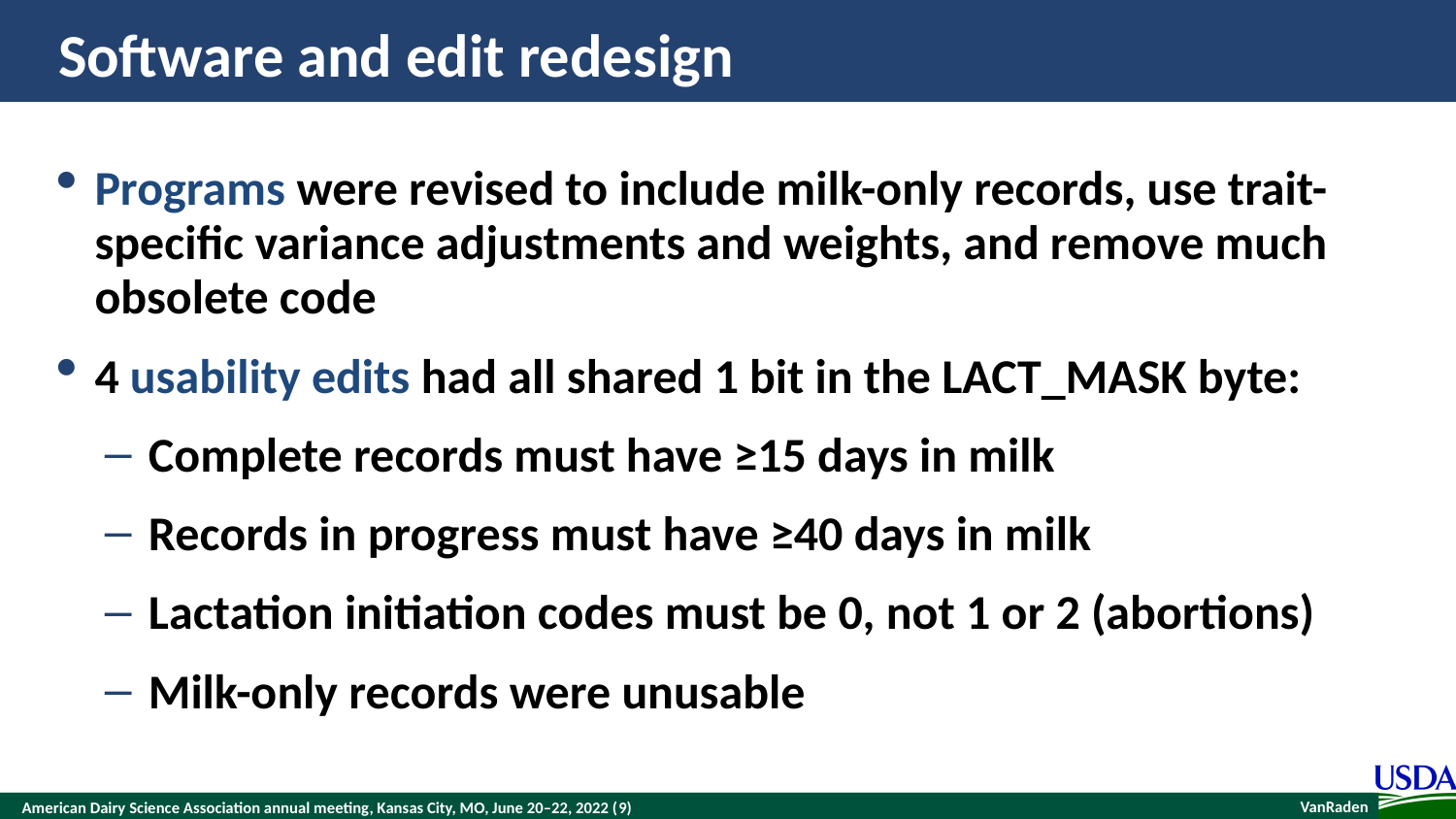

# Software and edit redesign
Programs were revised to include milk-only records, use trait-specific variance adjustments and weights, and remove much obsolete code
4 usability edits had all shared 1 bit in the LACT_MASK byte:
Complete records must have ≥15 days in milk
Records in progress must have ≥40 days in milk
Lactation initiation codes must be 0, not 1 or 2 (abortions)
Milk-only records were unusable